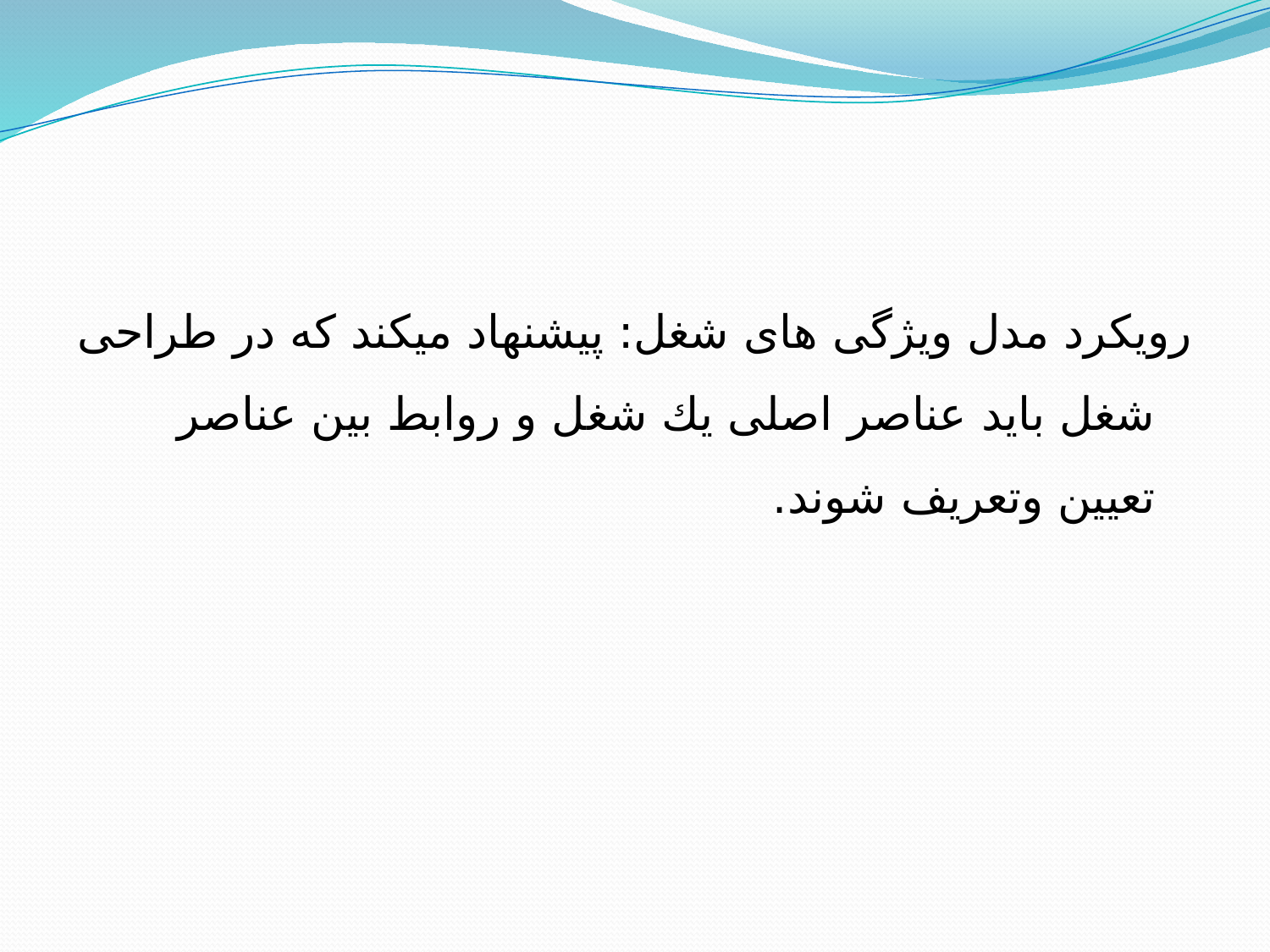

رویكرد مدل ویژگی های شغل: پیشنهاد میكند كه در طراحی شغل باید عناصر اصلی یك شغل و روابط بین عناصر تعیین وتعریف شوند.